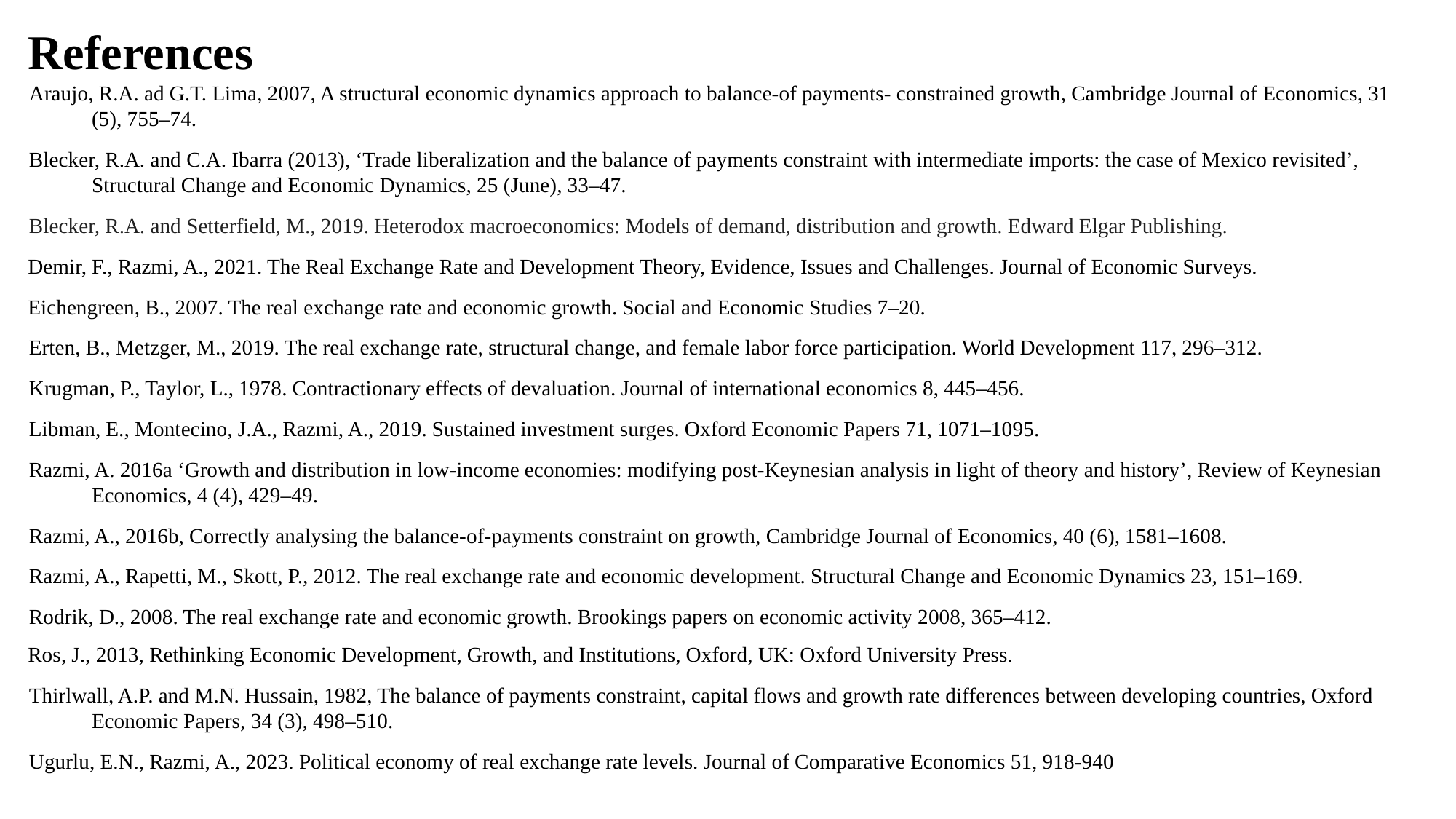

# References
Araujo, R.A. ad G.T. Lima, 2007, A structural economic dynamics approach to balance-of payments- constrained growth, Cambridge Journal of Economics, 31 (5), 755–74.
Blecker, R.A. and C.A. Ibarra (2013), ‘Trade liberalization and the balance of payments constraint with intermediate imports: the case of Mexico revisited’, Structural Change and Economic Dynamics, 25 (June), 33–47.
Blecker, R.A. and Setterfield, M., 2019. Heterodox macroeconomics: Models of demand, distribution and growth. Edward Elgar Publishing.
Demir, F., Razmi, A., 2021. The Real Exchange Rate and Development Theory, Evidence, Issues and Challenges. Journal of Economic Surveys.
Eichengreen, B., 2007. The real exchange rate and economic growth. Social and Economic Studies 7–20.
Erten, B., Metzger, M., 2019. The real exchange rate, structural change, and female labor force participation. World Development 117, 296–312.
Krugman, P., Taylor, L., 1978. Contractionary effects of devaluation. Journal of international economics 8, 445–456.
Libman, E., Montecino, J.A., Razmi, A., 2019. Sustained investment surges. Oxford Economic Papers 71, 1071–1095.
Razmi, A. 2016a ‘Growth and distribution in low-income economies: modifying post-Keynesian analysis in light of theory and history’, Review of Keynesian Economics, 4 (4), 429–49.
Razmi, A., 2016b, Correctly analysing the balance-of-payments constraint on growth, Cambridge Journal of Economics, 40 (6), 1581–1608.
Razmi, A., Rapetti, M., Skott, P., 2012. The real exchange rate and economic development. Structural Change and Economic Dynamics 23, 151–169.
Rodrik, D., 2008. The real exchange rate and economic growth. Brookings papers on economic activity 2008, 365–412.
Ros, J., 2013, Rethinking Economic Development, Growth, and Institutions, Oxford, UK: Oxford University Press.
Thirlwall, A.P. and M.N. Hussain, 1982, The balance of payments constraint, capital flows and growth rate differences between developing countries, Oxford Economic Papers, 34 (3), 498–510.
Ugurlu, E.N., Razmi, A., 2023. Political economy of real exchange rate levels. Journal of Comparative Economics 51, 918-940